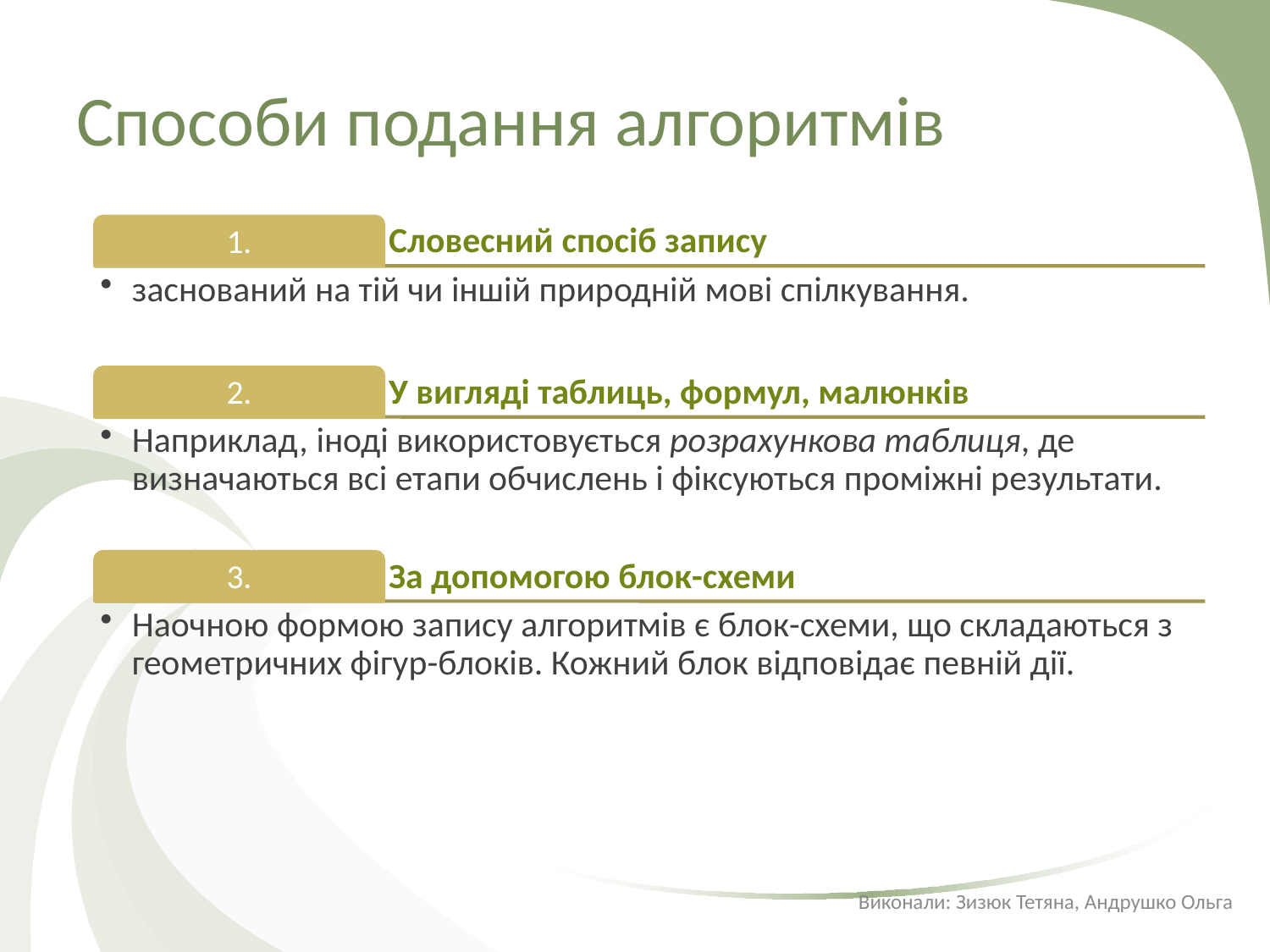

# Способи подання алгоритмів
Словесний спосіб запису
1.
заснований на тій чи іншій природній мові спілкування.
У вигляді таблиць, формул, малюнків
2.
Наприклад, іноді використовується розрахункова таблиця, де визначаються всі етапи обчислень і фіксуються проміжні результати.
За допомогою блок-схеми
3.
Наочною формою запису алгоритмів є блок-схеми, що складаються з геометричних фігур-блоків. Кожний блок відповідає певній дії.
Виконали: Зизюк Тетяна, Андрушко Ольга